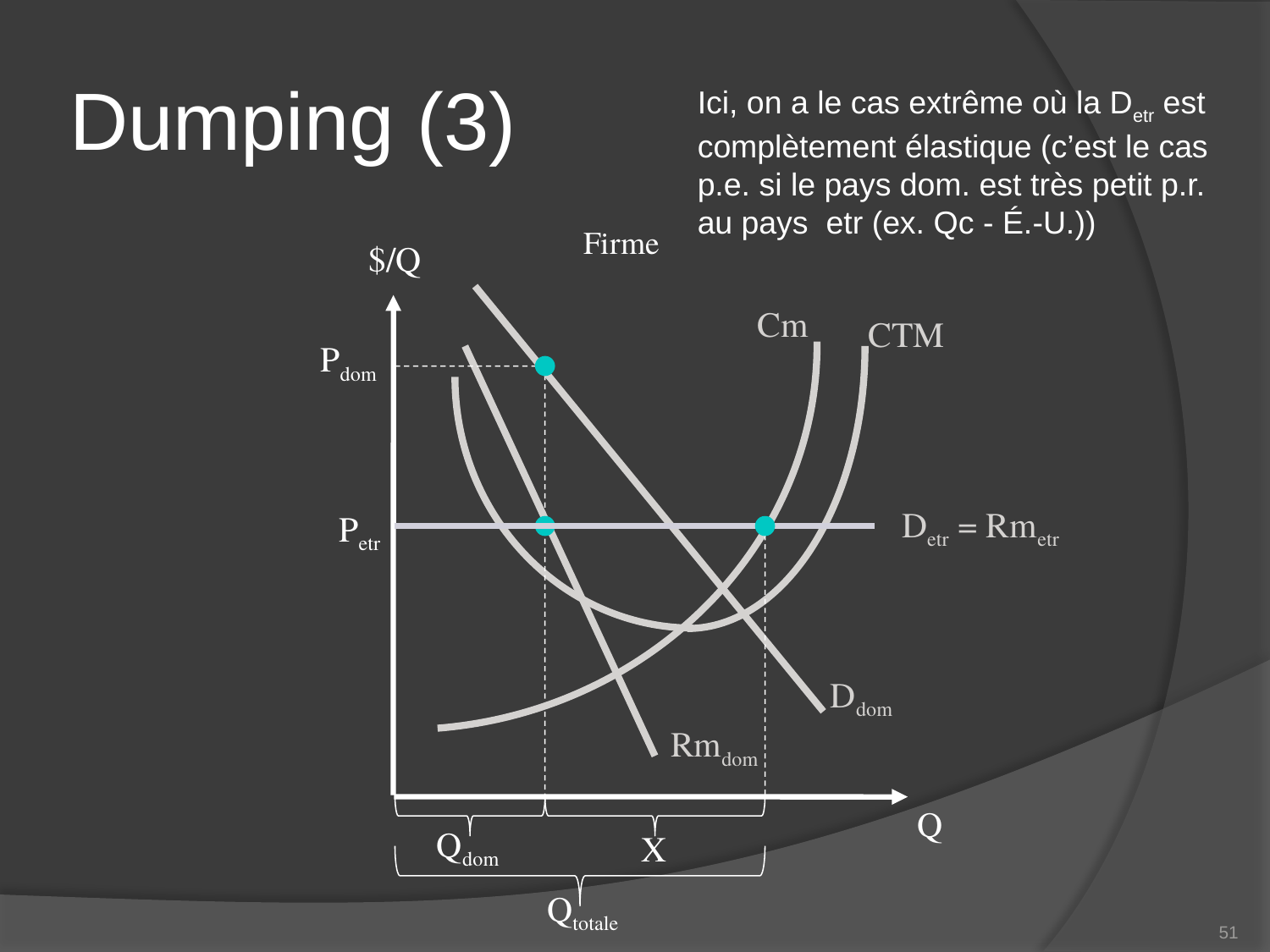

# Dumping (3)
Ici, on a le cas extrême où la Detr est complètement élastique (c’est le cas p.e. si le pays dom. est très petit p.r. au pays  etr (ex. Qc - É.-U.))
Firme
$/Q

Cm
CTM
Pdom

Detr = Rmetr
Petr

Ddom
Rmdom

Qdom

X
Q

Qtotale
51